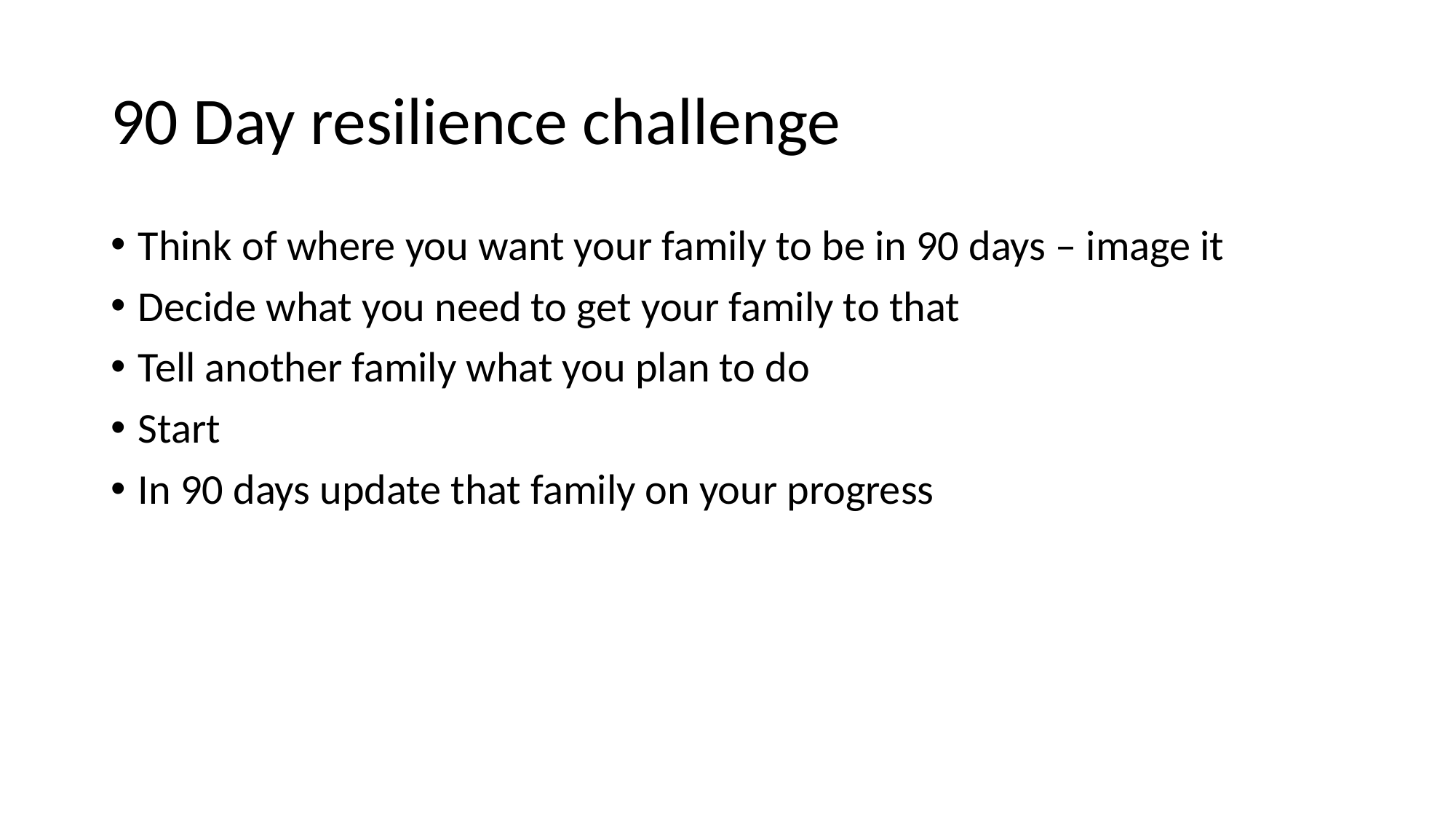

# 90 Day resilience challenge
Think of where you want your family to be in 90 days – image it
Decide what you need to get your family to that
Tell another family what you plan to do
Start
In 90 days update that family on your progress